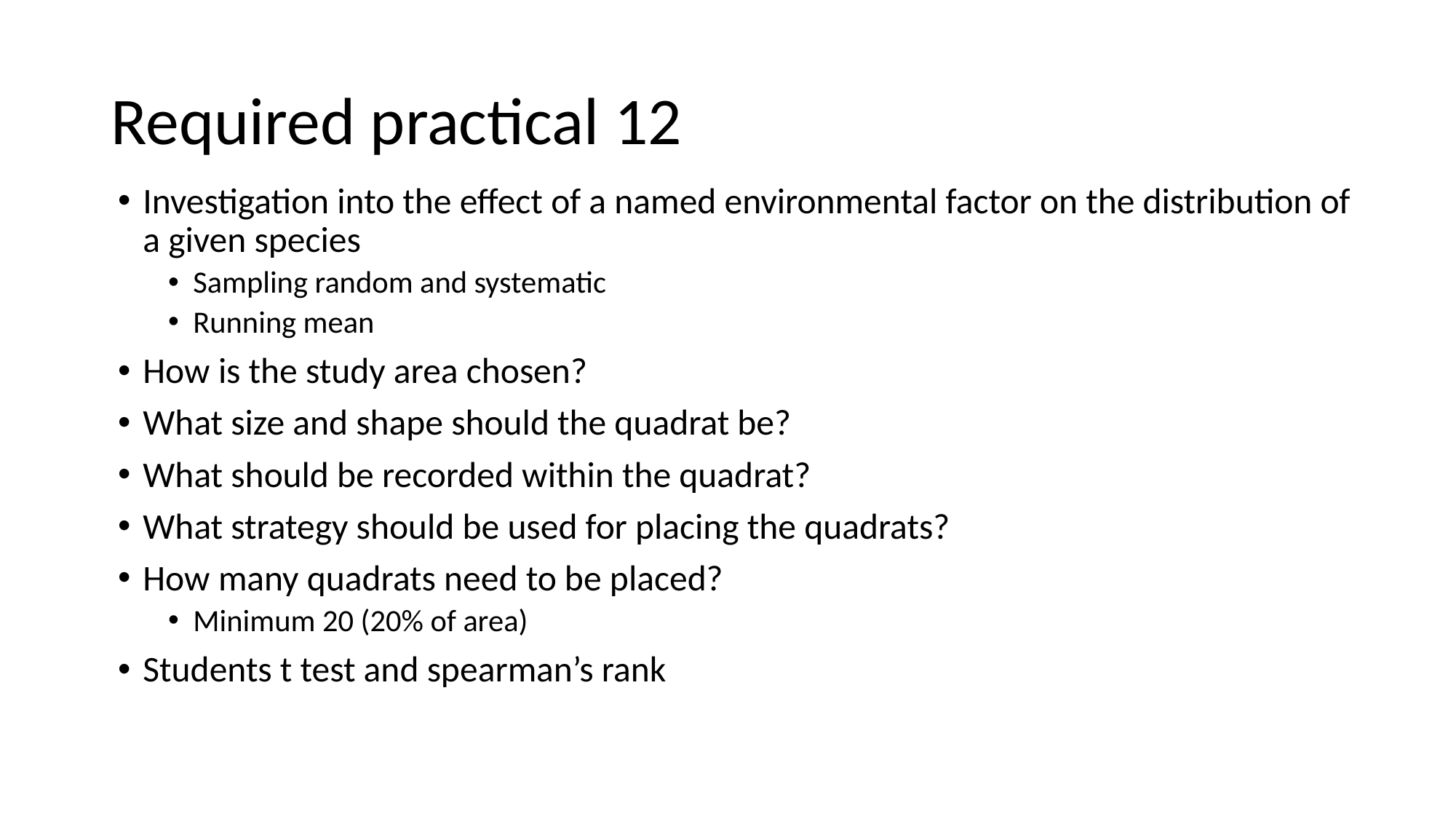

# Required practical 12
Investigation into the effect of a named environmental factor on the distribution of a given species
Sampling random and systematic
Running mean
How is the study area chosen?
What size and shape should the quadrat be?
What should be recorded within the quadrat?
What strategy should be used for placing the quadrats?
How many quadrats need to be placed?
Minimum 20 (20% of area)
Students t test and spearman’s rank